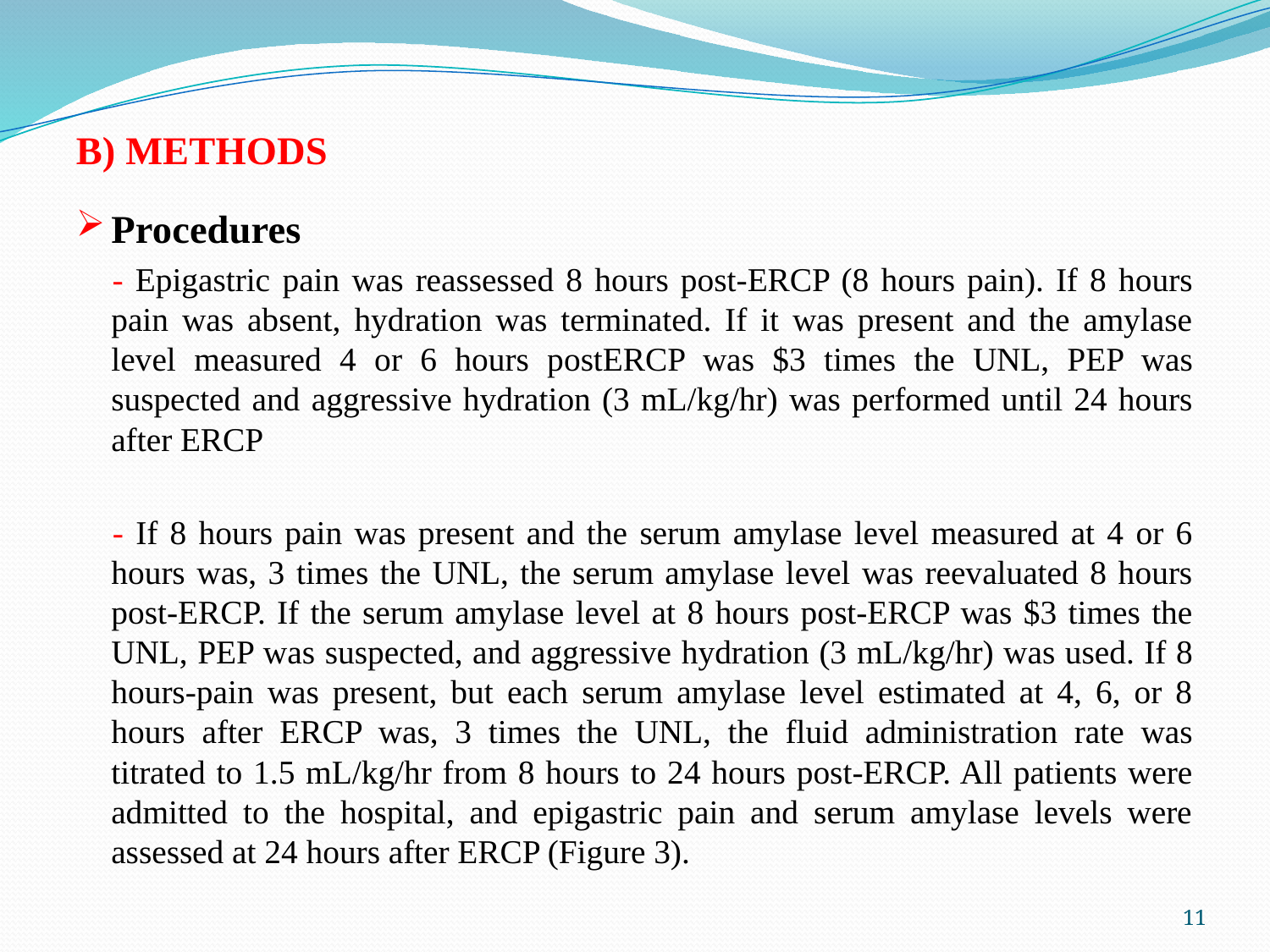

B) METHODS
Procedures
   - Epigastric pain was reassessed 8 hours post-ERCP (8 hours pain). If 8 hours pain was absent, hydration was terminated. If it was present and the amylase level measured 4 or 6 hours postERCP was $3 times the UNL, PEP was suspected and aggressive hydration (3 mL/kg/hr) was performed until 24 hours after ERCP

   - If 8 hours pain was present and the serum amylase level measured at 4 or 6 hours was, 3 times the UNL, the serum amylase level was reevaluated 8 hours post-ERCP. If the serum amylase level at 8 hours post-ERCP was $3 times the UNL, PEP was suspected, and aggressive hydration (3 mL/kg/hr) was used. If 8 hours-pain was present, but each serum amylase level estimated at 4, 6, or 8 hours after ERCP was, 3 times the UNL, the fluid administration rate was titrated to 1.5 mL/kg/hr from 8 hours to 24 hours post-ERCP. All patients were admitted to the hospital, and epigastric pain and serum amylase levels were assessed at 24 hours after ERCP (Figure 3).
11